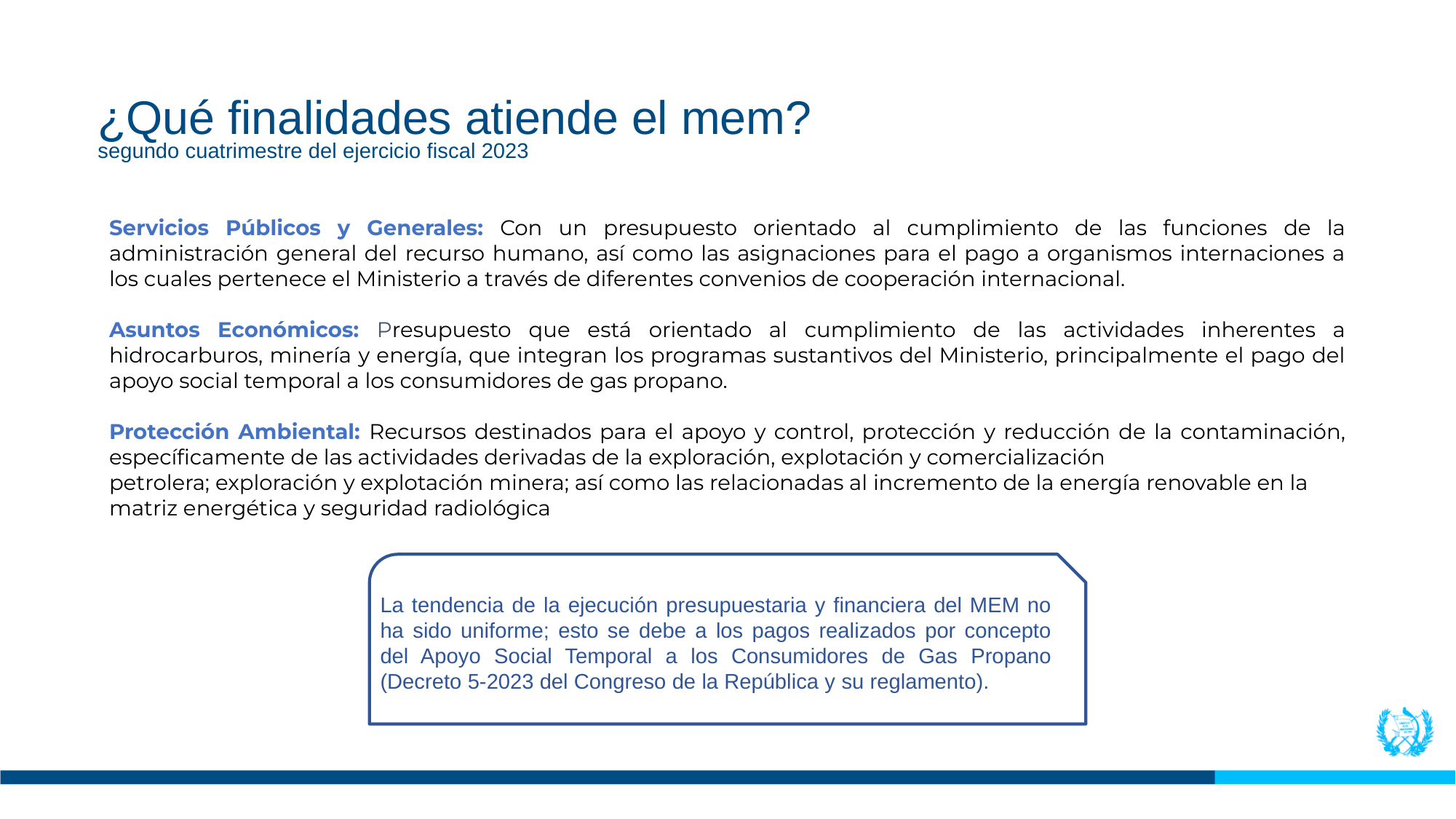

¿Qué finalidades atiende el mem?
segundo cuatrimestre del ejercicio fiscal 2023
Servicios Públicos y Generales: Con un presupuesto orientado al cumplimiento de las funciones de la administración general del recurso humano, así como las asignaciones para el pago a organismos internaciones a los cuales pertenece el Ministerio a través de diferentes convenios de cooperación internacional.

Asuntos Económicos: Presupuesto que está orientado al cumplimiento de las actividades inherentes a hidrocarburos, minería y energía, que integran los programas sustantivos del Ministerio, principalmente el pago del apoyo social temporal a los consumidores de gas propano.

Protección Ambiental: Recursos destinados para el apoyo y control, protección y reducción de la contaminación, específicamente de las actividades derivadas de la exploración, explotación y comercialización
petrolera; exploración y explotación minera; así como las relacionadas al incremento de la energía renovable en la
matriz energética y seguridad radiológica

La tendencia de la ejecución presupuestaria y financiera del MEM no ha sido uniforme; esto se debe a los pagos realizados por concepto del Apoyo Social Temporal a los Consumidores de Gas Propano (Decreto 5-2023 del Congreso de la República y su reglamento).